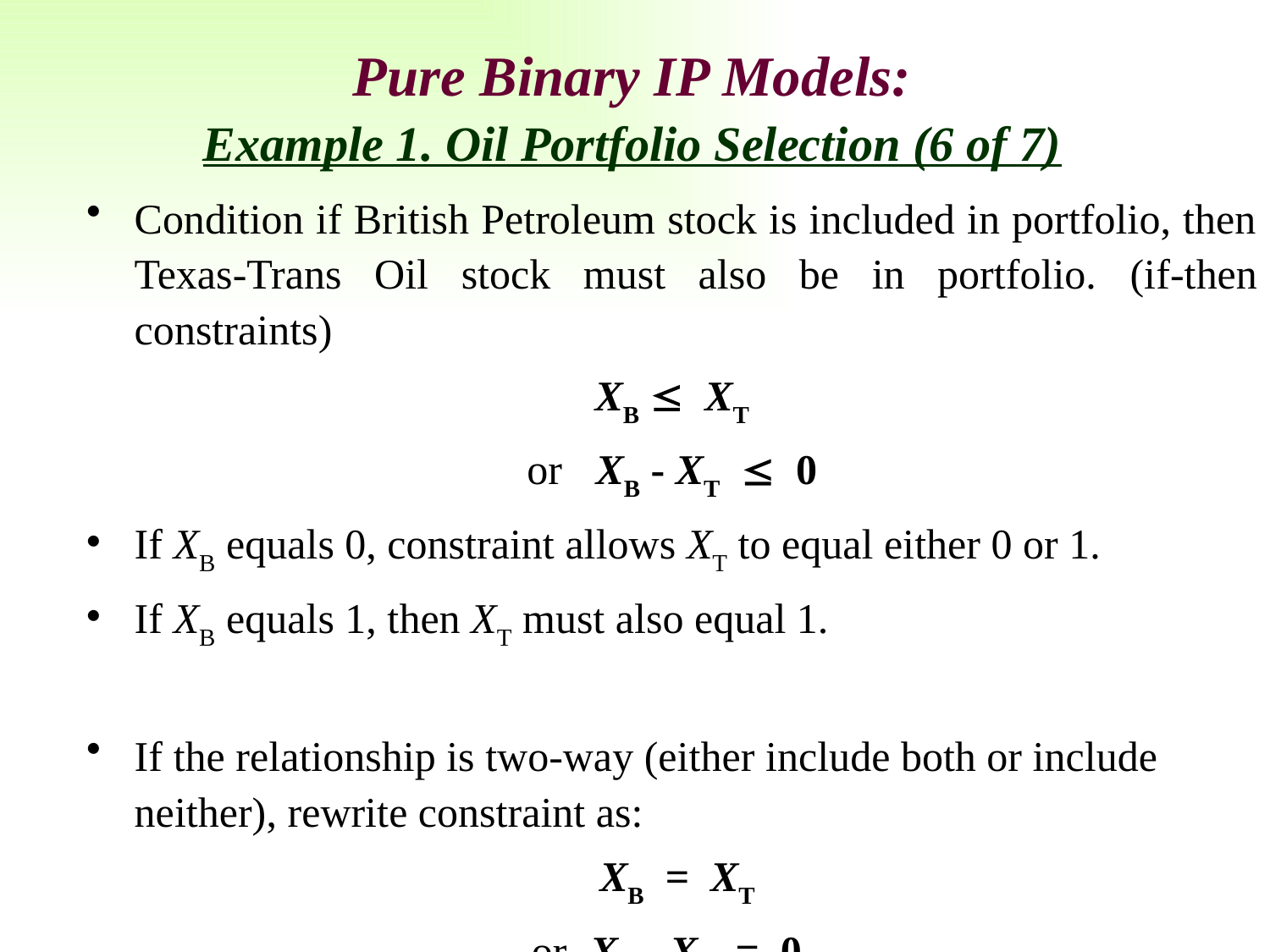

# Pure Binary IP Models:
Example 1. Oil Portfolio Selection (6 of 7)

Condition if British Petroleum stock is included in portfolio, then Texas-Trans Oil stock must also be in portfolio. (if-then constraints)
XB ≤  XT
or	  XB - XT  ≤  0
If XB equals 0, constraint allows XT to equal either 0 or 1.
If XB equals 1, then XT must also equal 1.

If the relationship is two-way (either include both or include neither), rewrite constraint as:
 XB  =  XT
or	 XB - XT  =  0